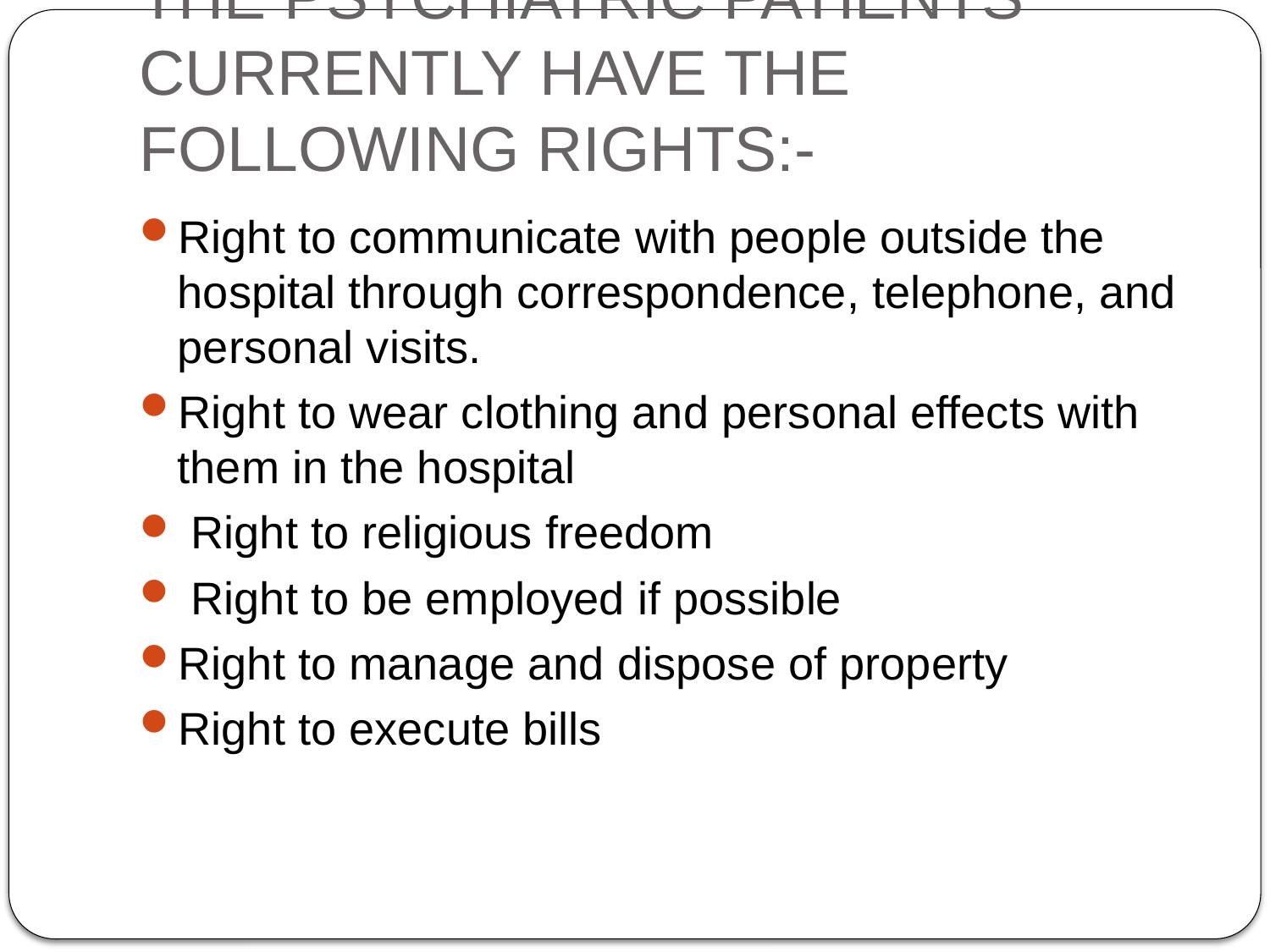

# THE PSYCHIATRIC PATIENTS CURRENTLY HAVE THE FOLLOWING RIGHTS:-
Right to communicate with people outside the hospital through correspondence, telephone, and personal visits.
Right to wear clothing and personal effects with them in the hospital
 Right to religious freedom
 Right to be employed if possible
Right to manage and dispose of property
Right to execute bills